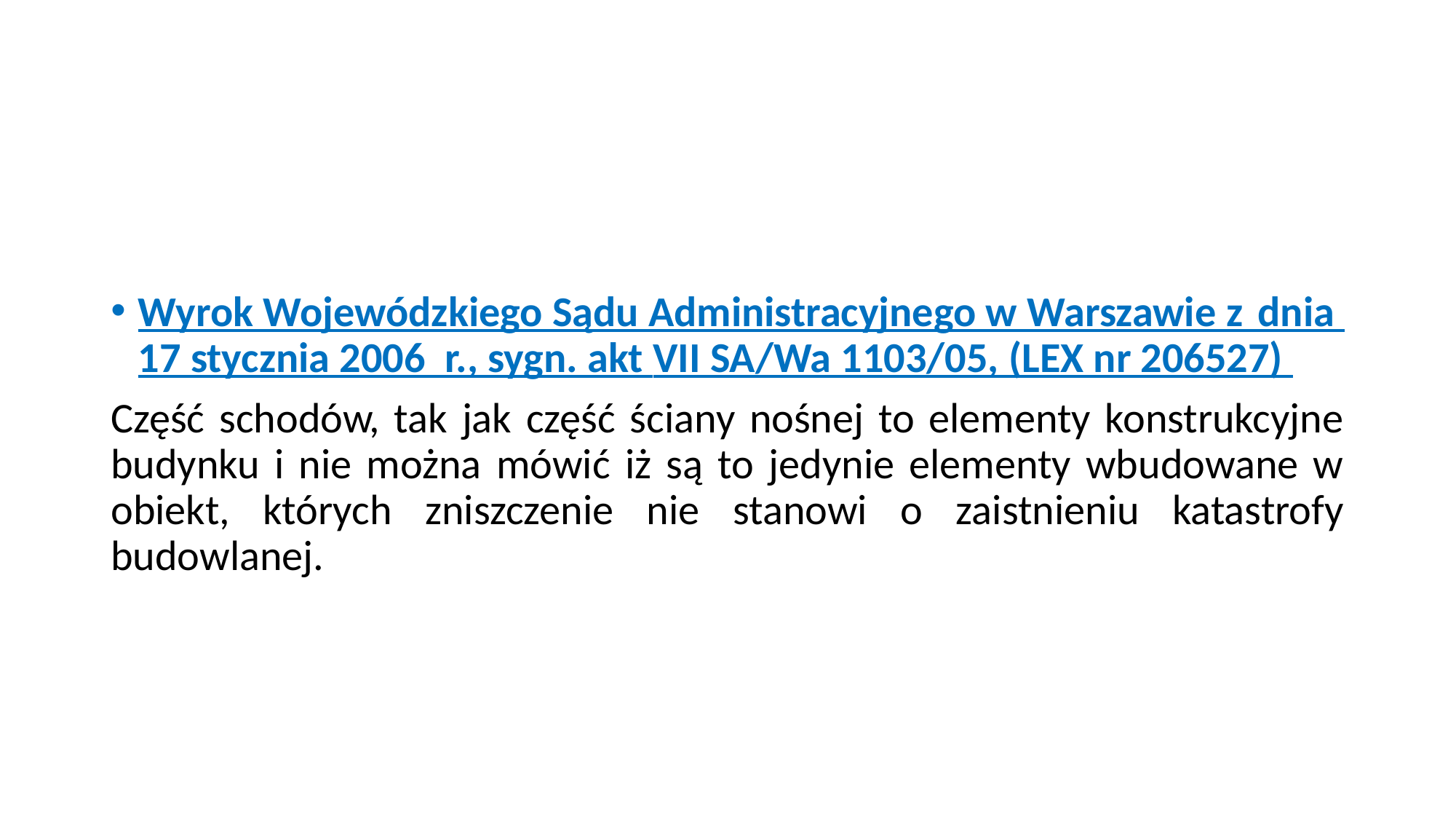

#

Wyrok Wojewódzkiego Sądu Administracyjnego w Warszawie z dnia  17 stycznia 2006  r., sygn. akt VII SA/Wa 1103/05, (LEX nr 206527)
Część schodów, tak jak część ściany nośnej to elementy konstrukcyjne budynku i nie można mówić iż są to jedynie elementy wbudowane w obiekt, których zniszczenie nie stanowi o zaistnieniu katastrofy budowlanej.